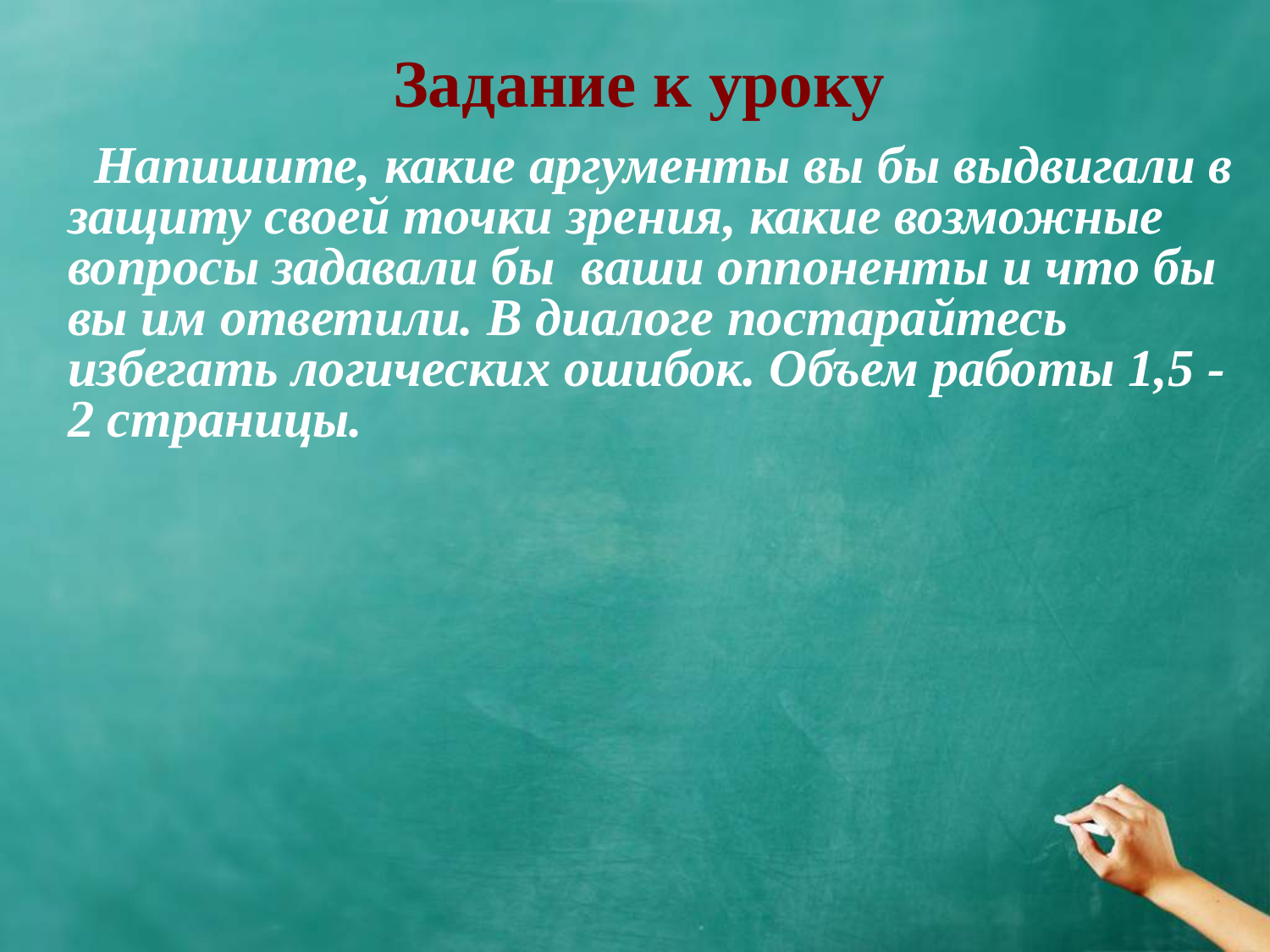

# Задание к уроку
  Напишите, какие аргументы вы бы выдвигали в защиту своей точки зрения, какие возможные вопросы задавали бы  ваши оппоненты и что бы вы им ответили. В диалоге постарайтесь избегать логических ошибок. Объем работы 1,5 -2 страницы.